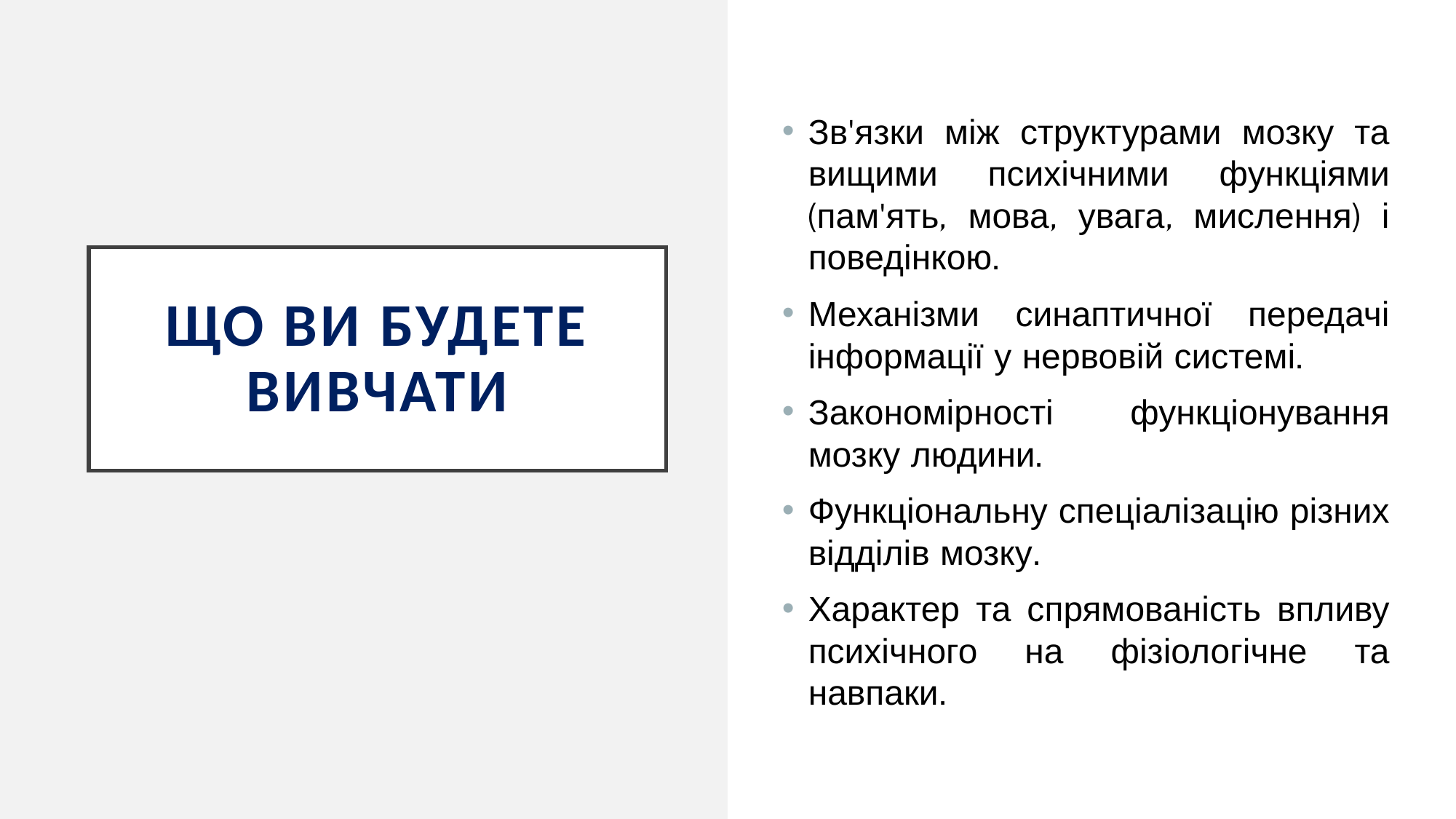

Зв'язки між структурами мозку та вищими психічними функціями (пам'ять, мова, увага, мислення) і поведінкою.
Механізми синаптичної передачі інформації у нервовій системі.
Закономірності функціонування мозку людини.
Функціональну спеціалізацію різних відділів мозку.
Характер та спрямованість впливу психічного на фізіологічне та навпаки.
# Що ви будете вивчати